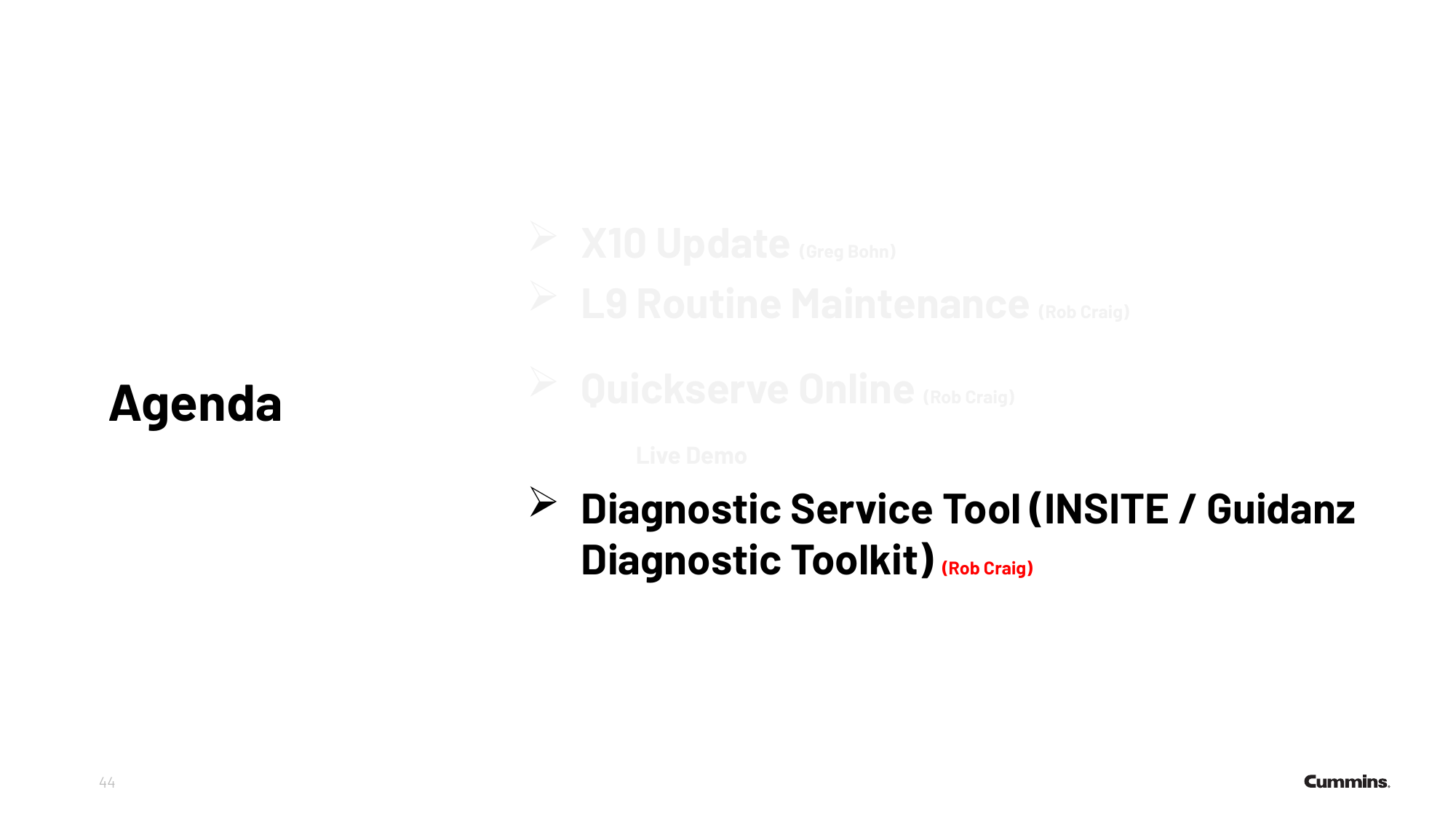

Agenda

X10 Update (Greg Bohn)
L9 Routine Maintenance (Rob Craig)

Quickserve Online (Rob Craig)
	Live Demo
Diagnostic Service Tool (INSITE / Guidanz Diagnostic Toolkit) (Rob Craig)